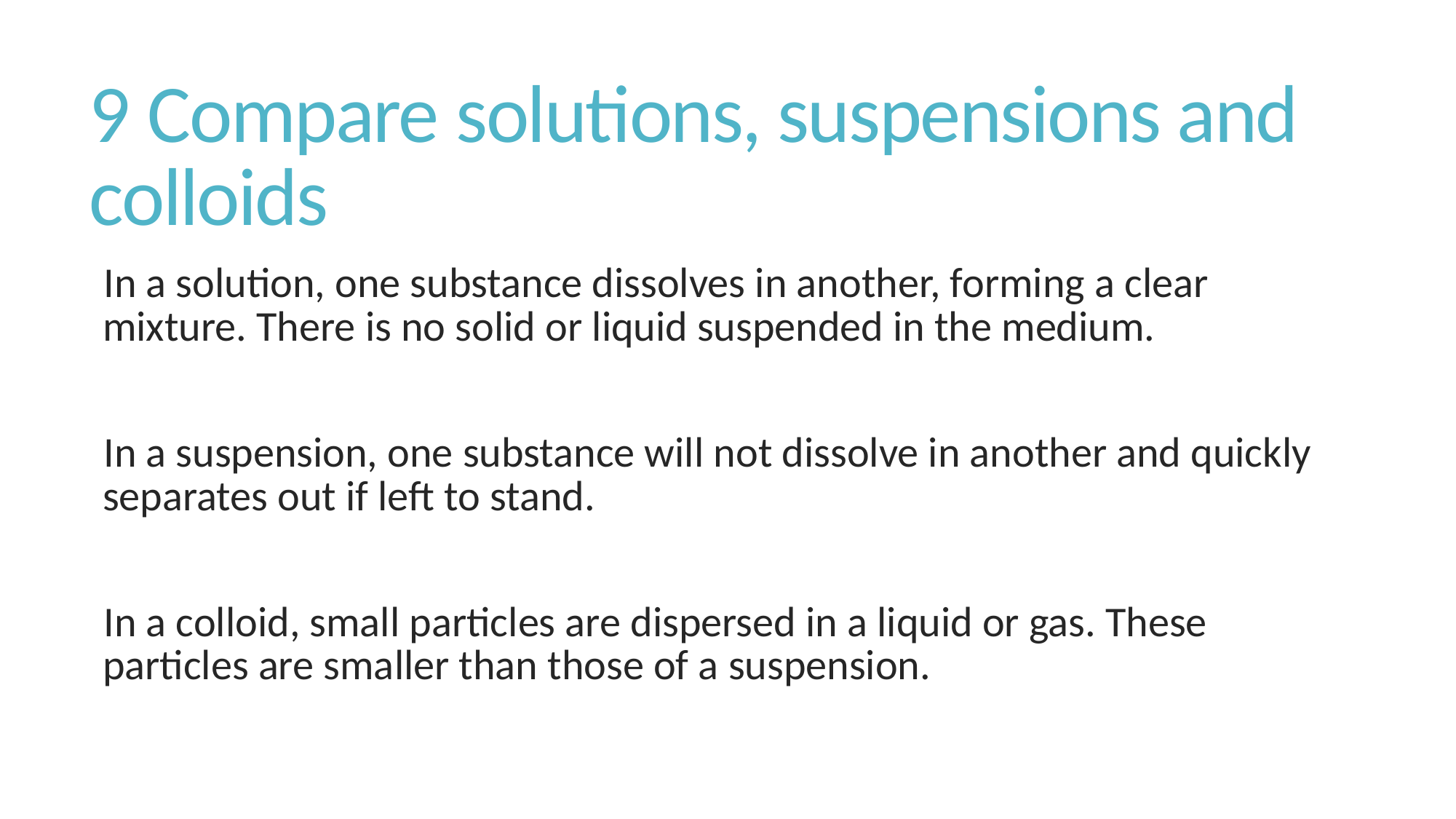

# 9 Compare solutions, suspensions and colloids
In a solution, one substance dissolves in another, forming a clear mixture. There is no solid or liquid suspended in the medium.

In a suspension, one substance will not dissolve in another and quickly separates out if left to stand.

In a colloid, small particles are dispersed in a liquid or gas. These particles are smaller than those of a suspension.